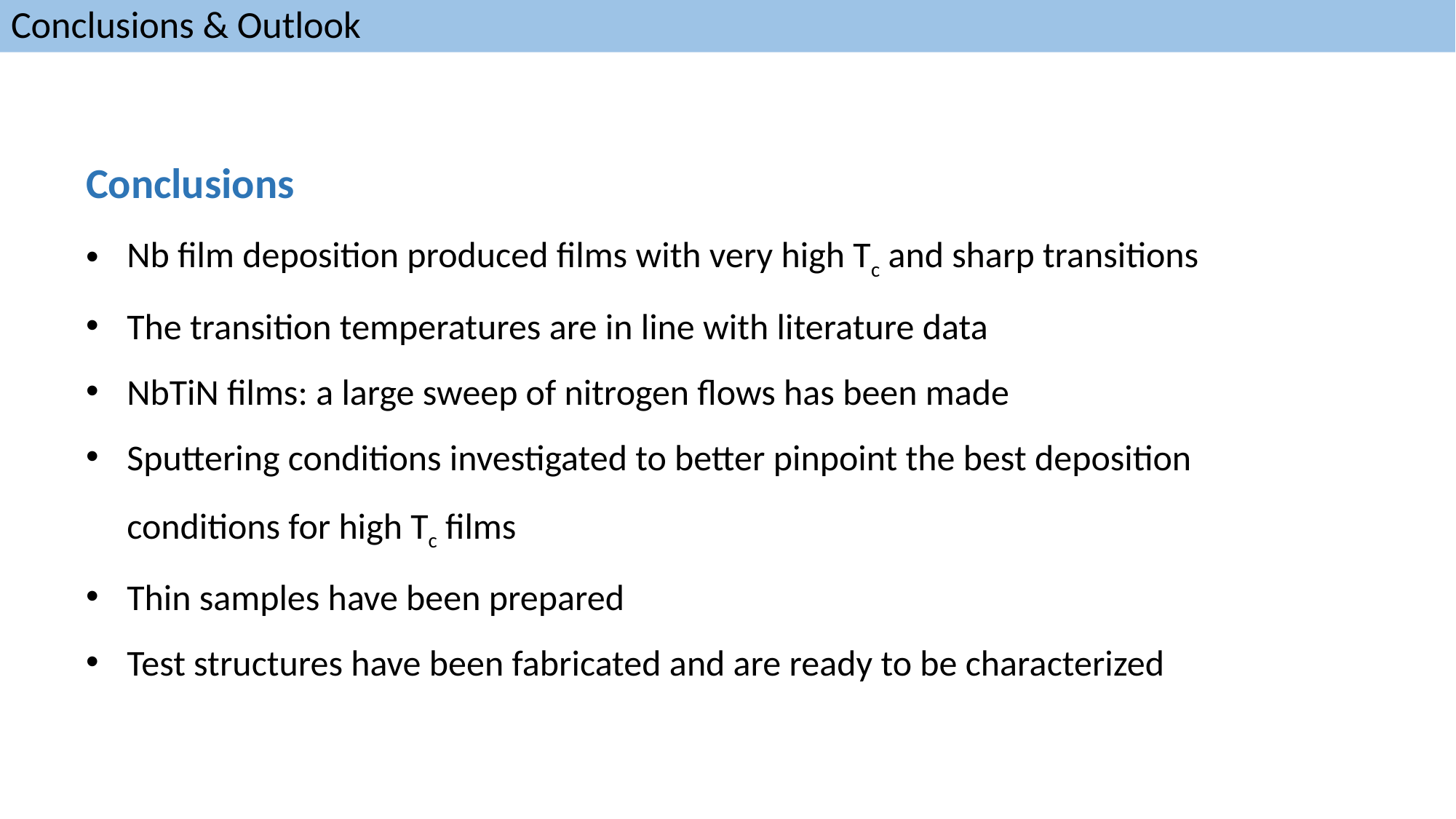

Conclusions & Outlook
Conclusions
Nb film deposition produced films with very high Tc and sharp transitions
The transition temperatures are in line with literature data
NbTiN films: a large sweep of nitrogen flows has been made
Sputtering conditions investigated to better pinpoint the best deposition conditions for high Tc films
Thin samples have been prepared
Test structures have been fabricated and are ready to be characterized